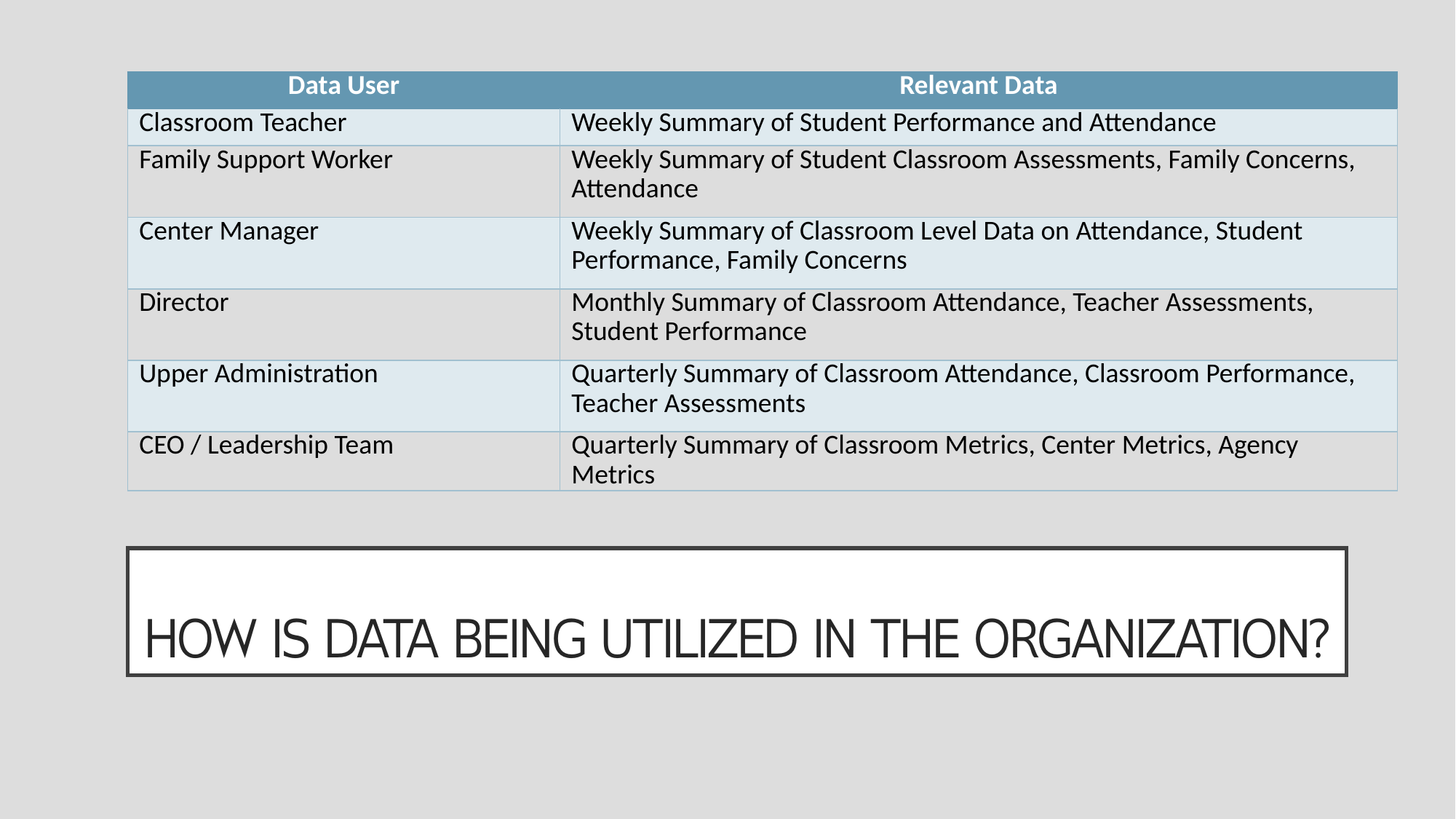

| Data User | Relevant Data |
| --- | --- |
| Classroom Teacher | Weekly Summary of Student Performance and Attendance |
| Family Support Worker | Weekly Summary of Student Classroom Assessments, Family Concerns, Attendance |
| Center Manager | Weekly Summary of Classroom Level Data on Attendance, Student Performance, Family Concerns |
| Director | Monthly Summary of Classroom Attendance, Teacher Assessments, Student Performance |
| Upper Administration | Quarterly Summary of Classroom Attendance, Classroom Performance, Teacher Assessments |
| CEO / Leadership Team | Quarterly Summary of Classroom Metrics, Center Metrics, Agency Metrics |
# How is data being utilized in the organization?